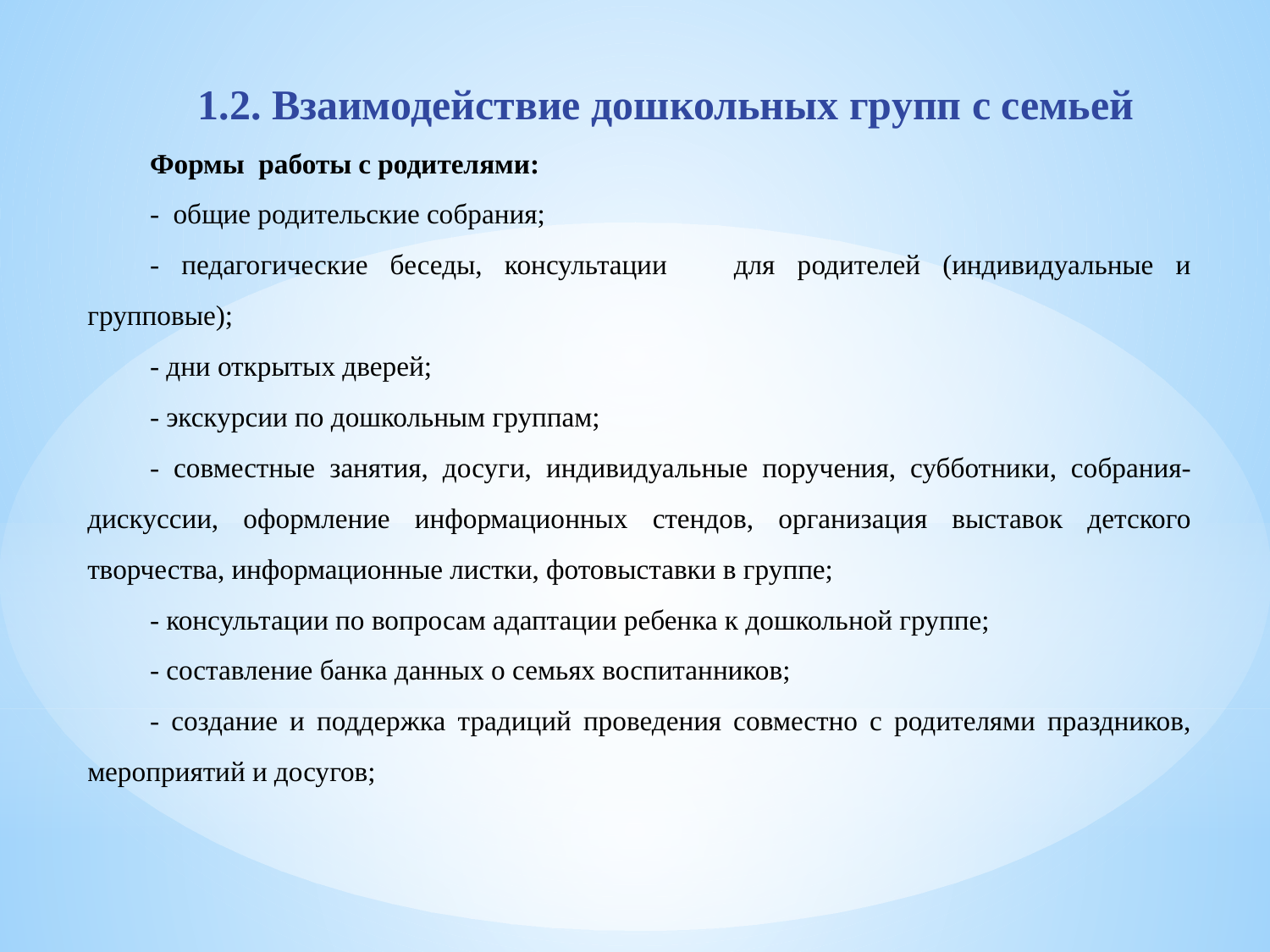

1.2. Взаимодействие дошкольных групп с семьей
Формы  работы с родителями:
-  общие родительские собрания;
- педагогические беседы, консультации   для родителей (индивидуальные и групповые);
- дни открытых дверей;
- экскурсии по дошкольным группам;
- совместные занятия, досуги, индивидуальные поручения, субботники, собрания-дискуссии, оформление информационных стендов, организация выставок детского творчества, информационные листки, фотовыставки в группе;
- консультации по вопросам адаптации ребенка к дошкольной группе;
- составление банка данных о семьях воспитанников;
- создание и поддержка традиций проведения совместно с родителями праздников, мероприятий и досугов;